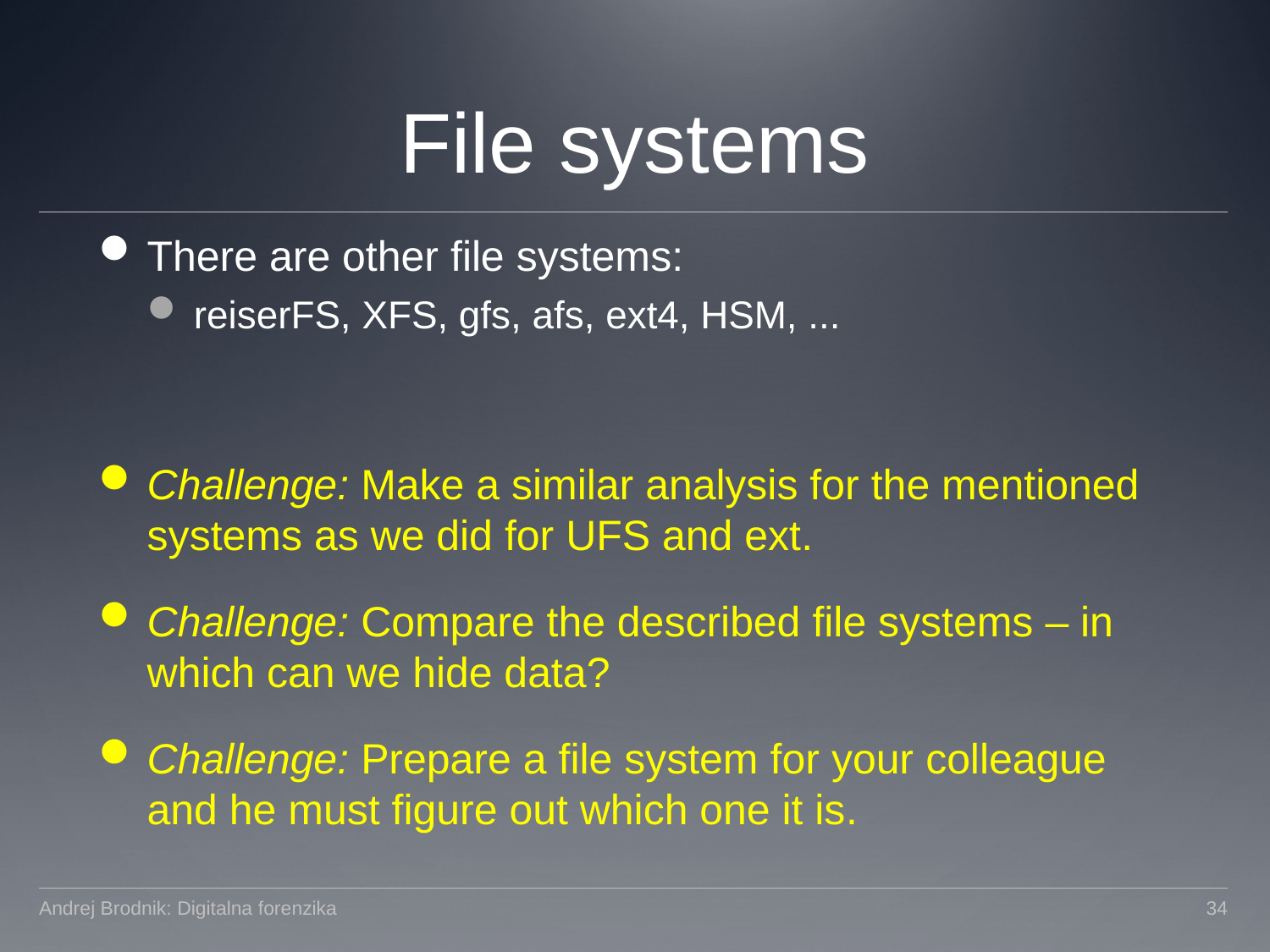

# File systems
There are other file systems:
reiserFS, XFS, gfs, afs, ext4, HSM, ...

Challenge: Make a similar analysis for the mentioned systems as we did for UFS and ext.
Challenge: Compare the described file systems – in which can we hide data?
Challenge: Prepare a file system for your colleague and he must figure out which one it is.
Andrej Brodnik: Digitalna forenzika
34